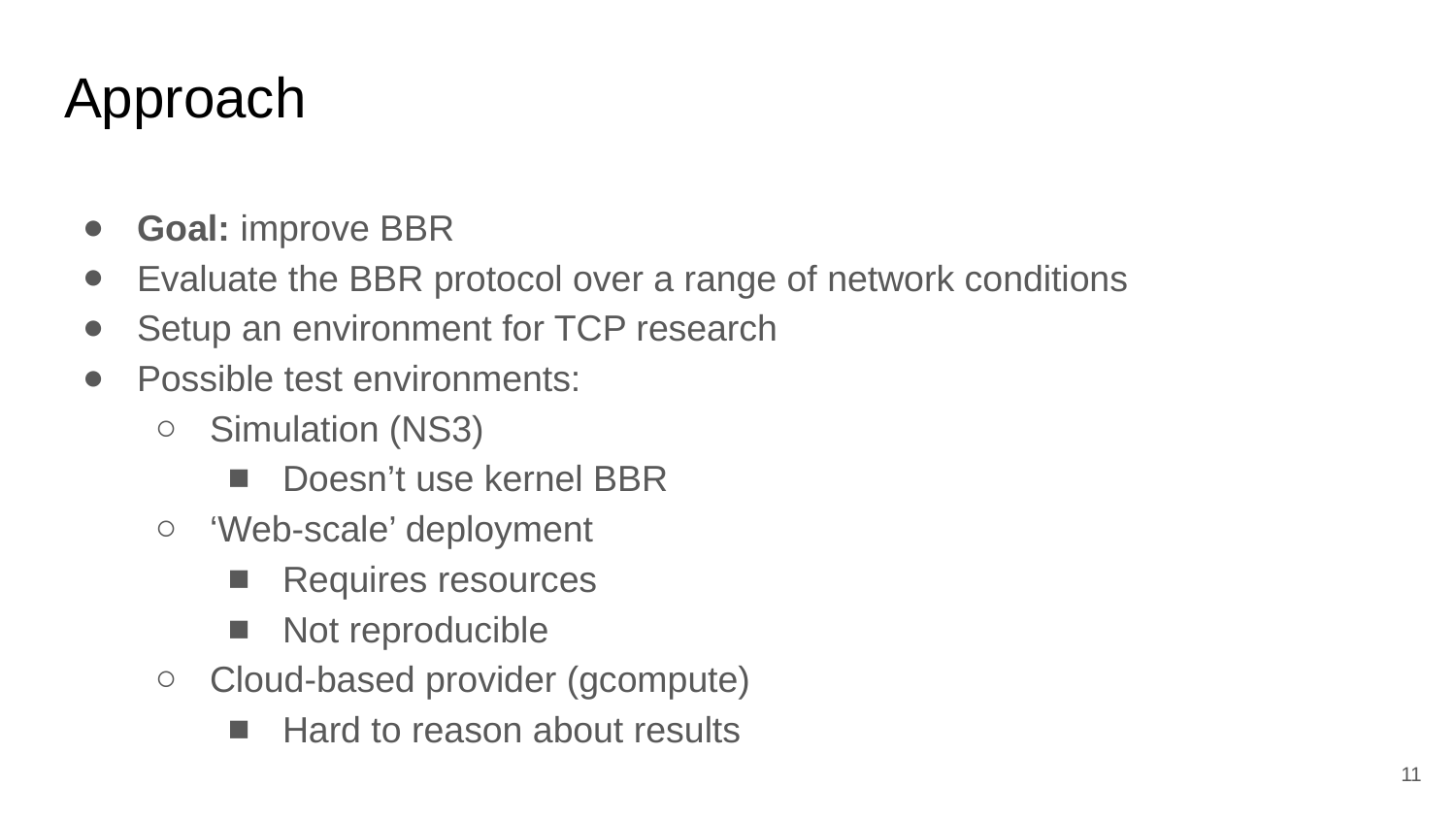

# Approach
Goal: improve BBR
Evaluate the BBR protocol over a range of network conditions
Setup an environment for TCP research
Possible test environments:
Simulation (NS3)
Doesn’t use kernel BBR
‘Web-scale’ deployment
Requires resources
Not reproducible
Cloud-based provider (gcompute)
Hard to reason about results

11